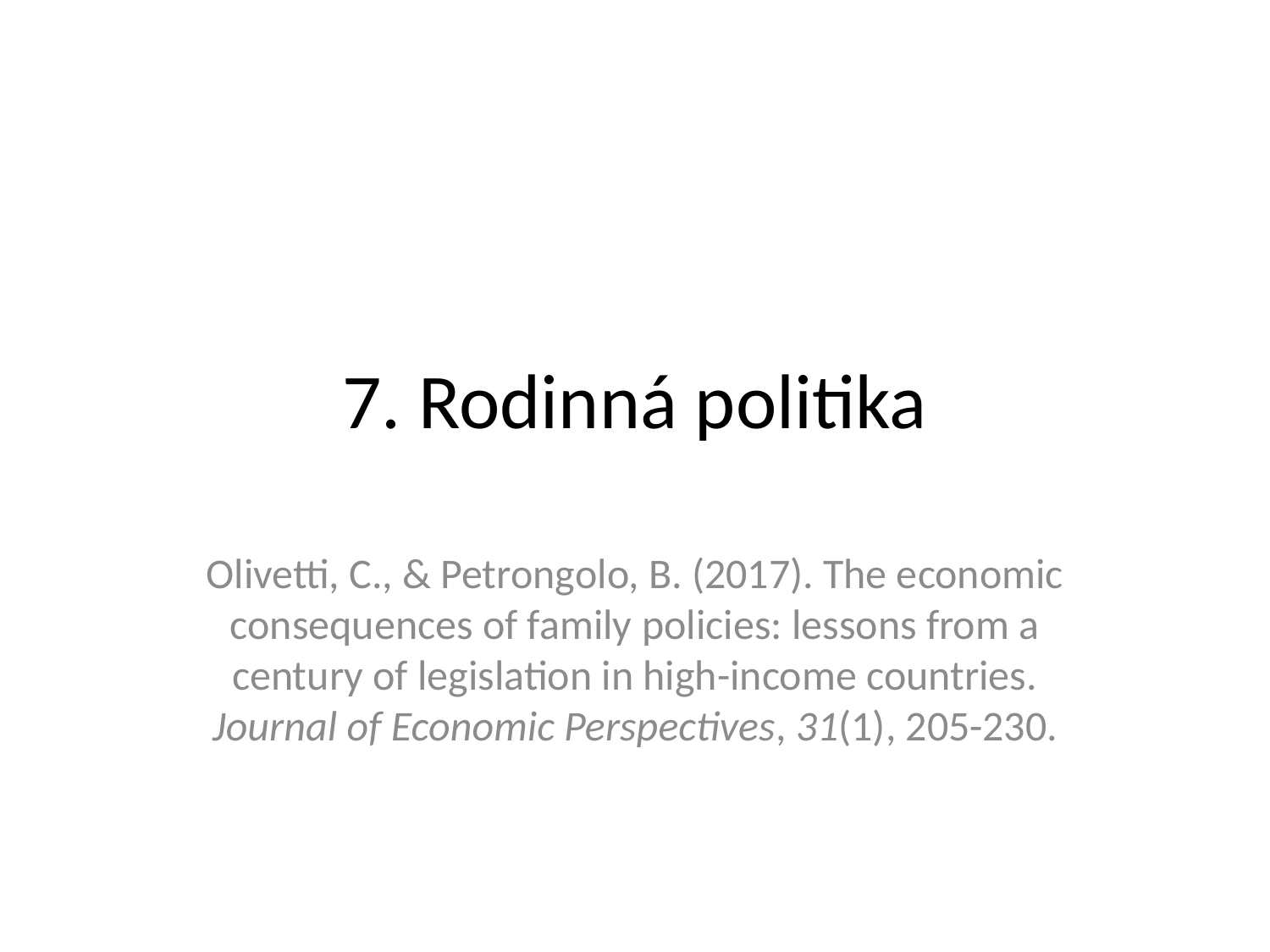

# 7. Rodinná politika
Olivetti, C., & Petrongolo, B. (2017). The economic consequences of family policies: lessons from a century of legislation in high-income countries. Journal of Economic Perspectives, 31(1), 205-230.